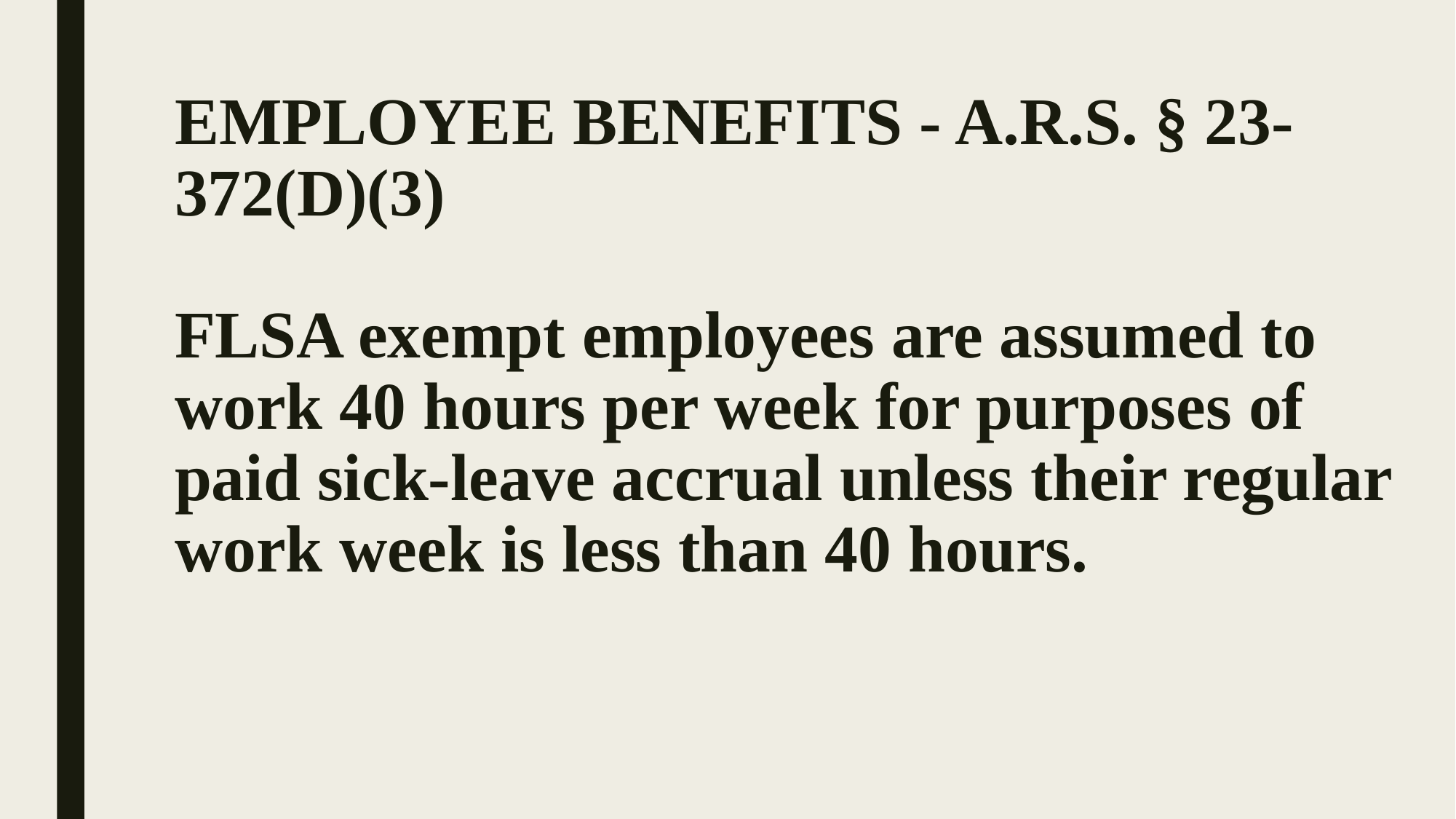

# EMPLOYEE BENEFITS - A.R.S. § 23-372(D)(3) FLSA exempt employees are assumed to work 40 hours per week for purposes of paid sick-leave accrual unless their regular work week is less than 40 hours.